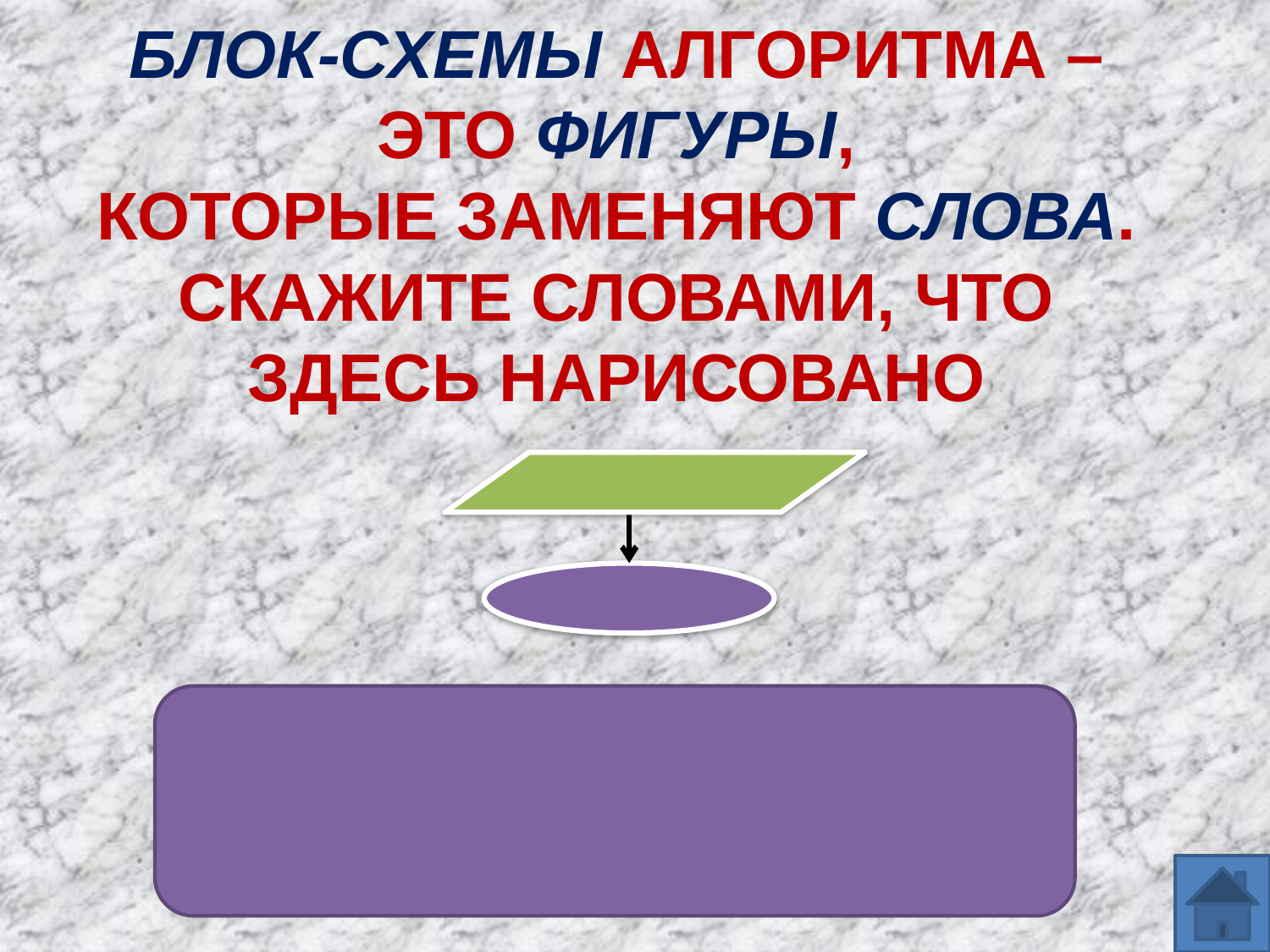

# БЛОК-СХЕМЫ АЛГОРИТМА – ЭТО ФИГУРЫ, КОТОРЫЕ ЗАМЕНЯЮТ СЛОВА. СКАЖИТЕ СЛОВАМИ, ЧТО ЗДЕСЬ НАРИСОВАНО

ВЫВОД

КОНЕЦ АЛГОРИТМА